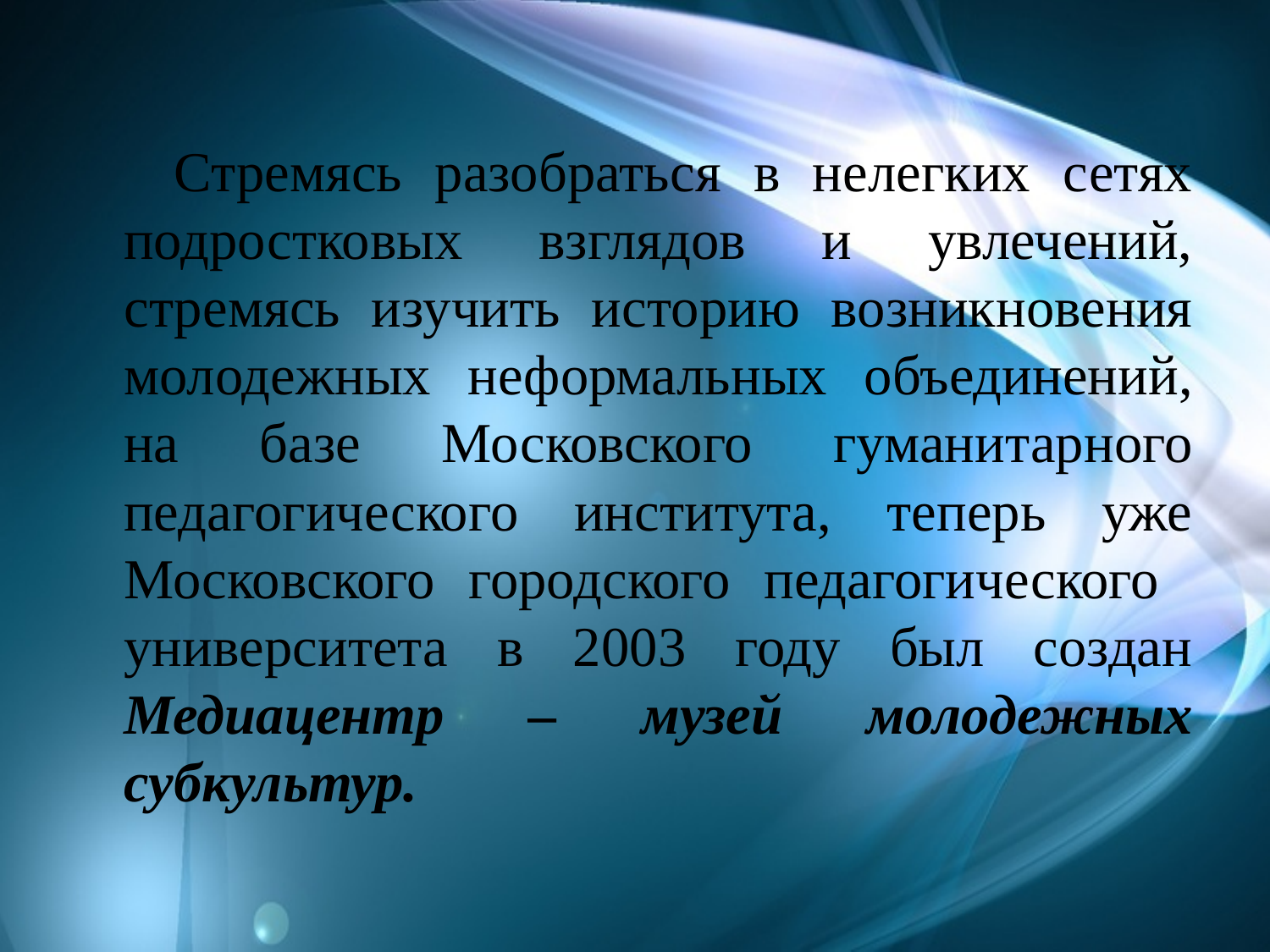

Стремясь разобраться в нелегких сетях подростковых взглядов и увлечений, стремясь изучить историю возникновения молодежных неформальных объединений, на базе Московского гуманитарного педагогического института, теперь уже Московского городского педагогического  университета в 2003 году был создан Медиацентр – музей молодежных субкультур.